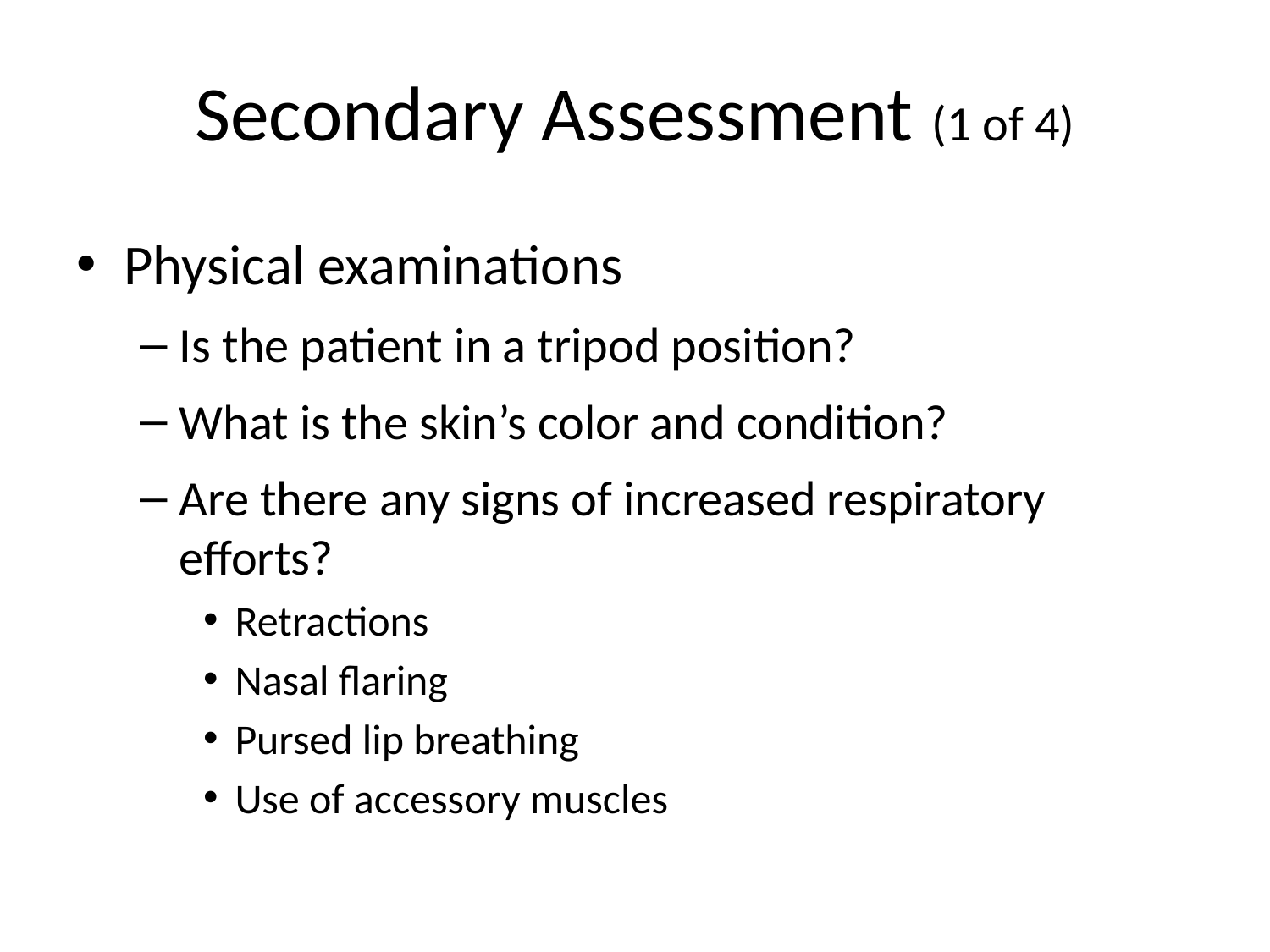

# Secondary Assessment (1 of 4)
Physical examinations
Is the patient in a tripod position?
What is the skin’s color and condition?
Are there any signs of increased respiratory efforts?
Retractions
Nasal flaring
Pursed lip breathing
Use of accessory muscles